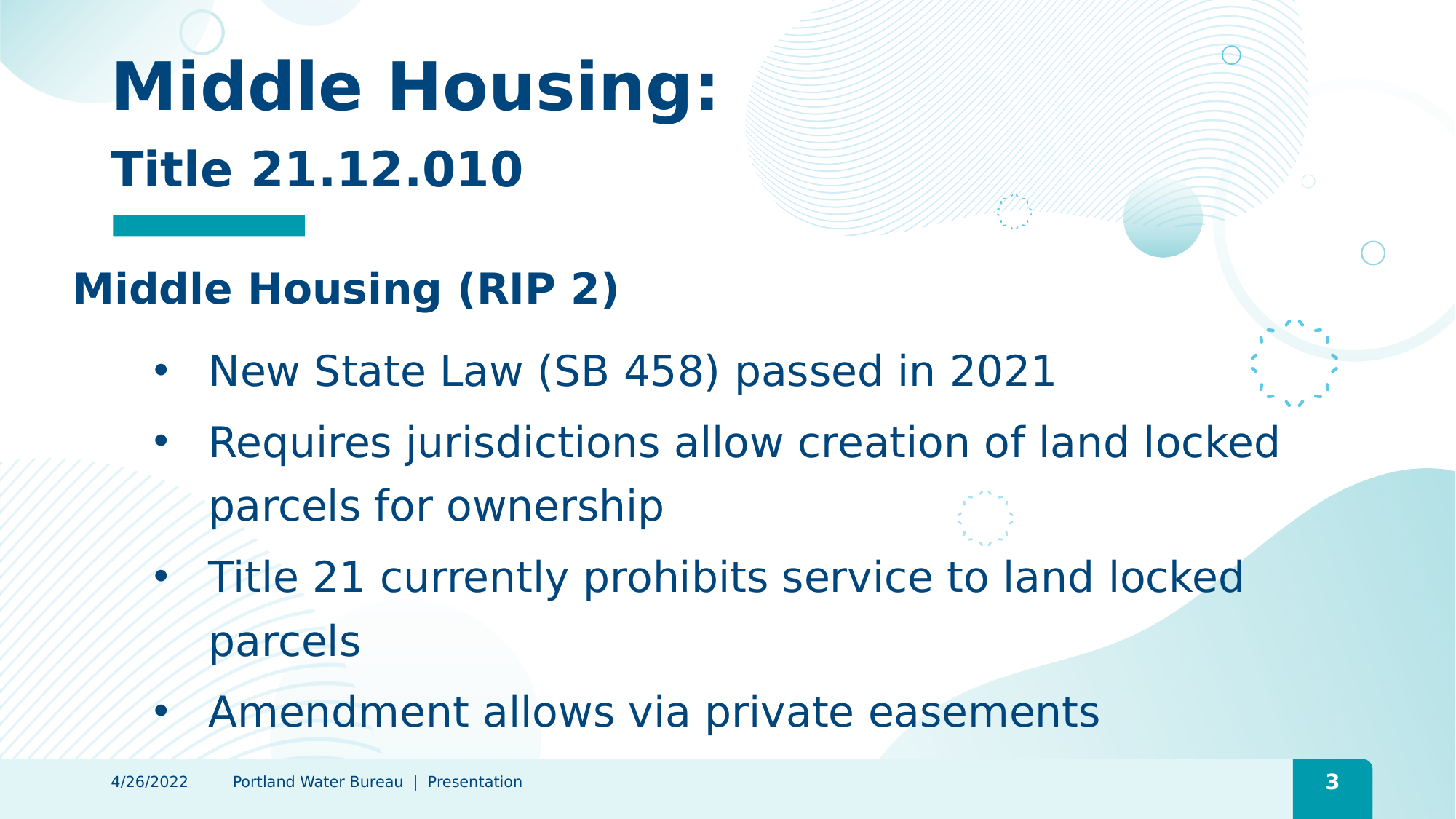

# Middle Housing: Title 21.12.010
Middle Housing (RIP 2)
New State Law (SB 458) passed in 2021
Requires jurisdictions allow creation of land locked parcels for ownership
Title 21 currently prohibits service to land locked parcels
Amendment allows via private easements
4/26/2022
Portland Water Bureau  |  Presentation
3